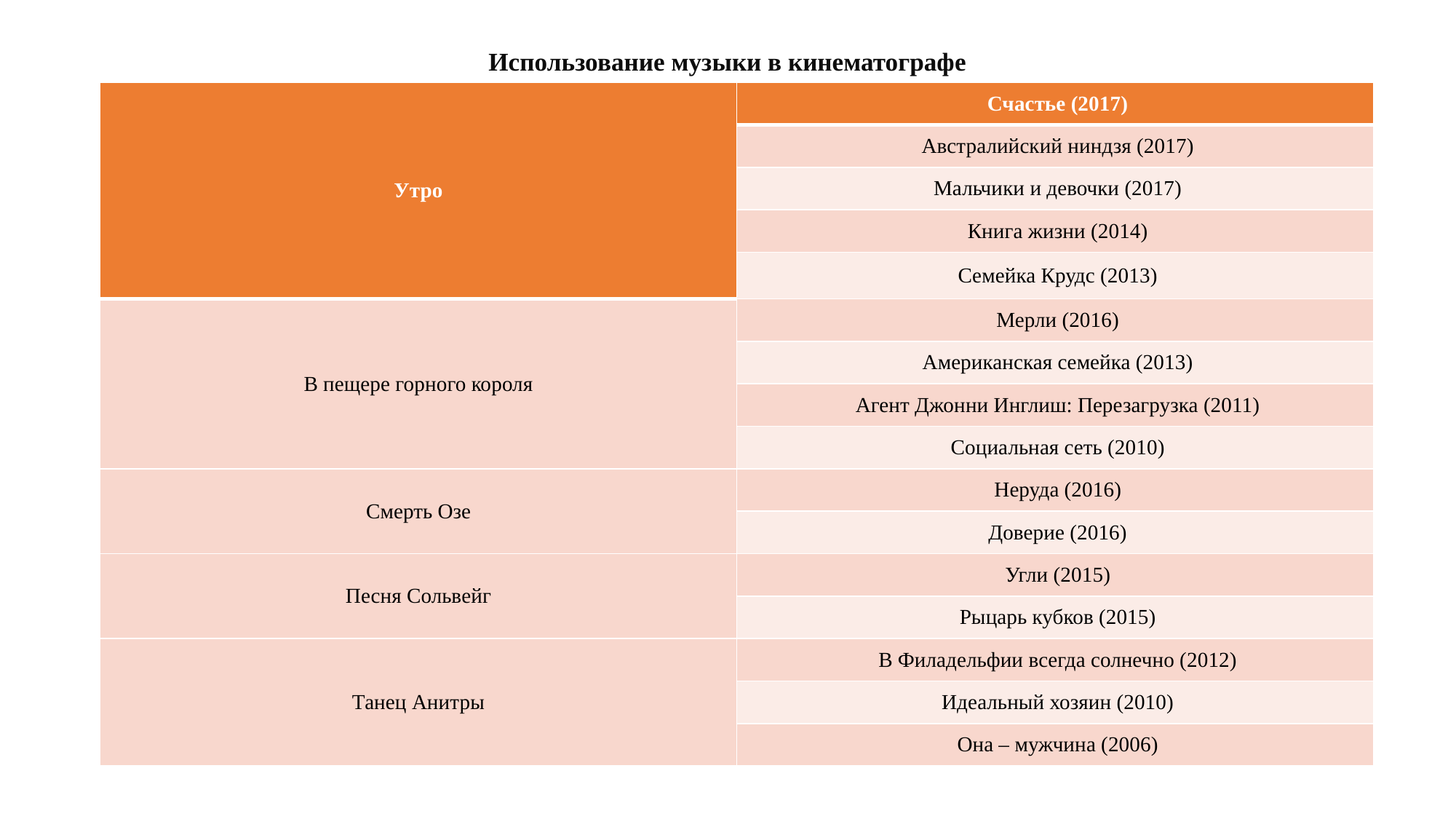

# Использование музыки в кинематографе
| Утро | Счастье (2017) |
| --- | --- |
|  | Австралийский ниндзя (2017) |
|  | Мальчики и девочки (2017) |
|  | Книга жизни (2014) |
|  | Семейка Крудс (2013) |
| В пещере горного короля | Мерли (2016) |
|  | Американская семейка (2013) |
|  | Агент Джонни Инглиш: Перезагрузка (2011) |
|  | Социальная сеть (2010) |
| Смерть Озе | Неруда (2016) |
|  | Доверие (2016) |
| Песня Сольвейг | Угли (2015) |
|  | Рыцарь кубков (2015) |
| Танец Анитры | В Филадельфии всегда солнечно (2012) |
|  | Идеальный хозяин (2010) |
|  | Она – мужчина (2006) |